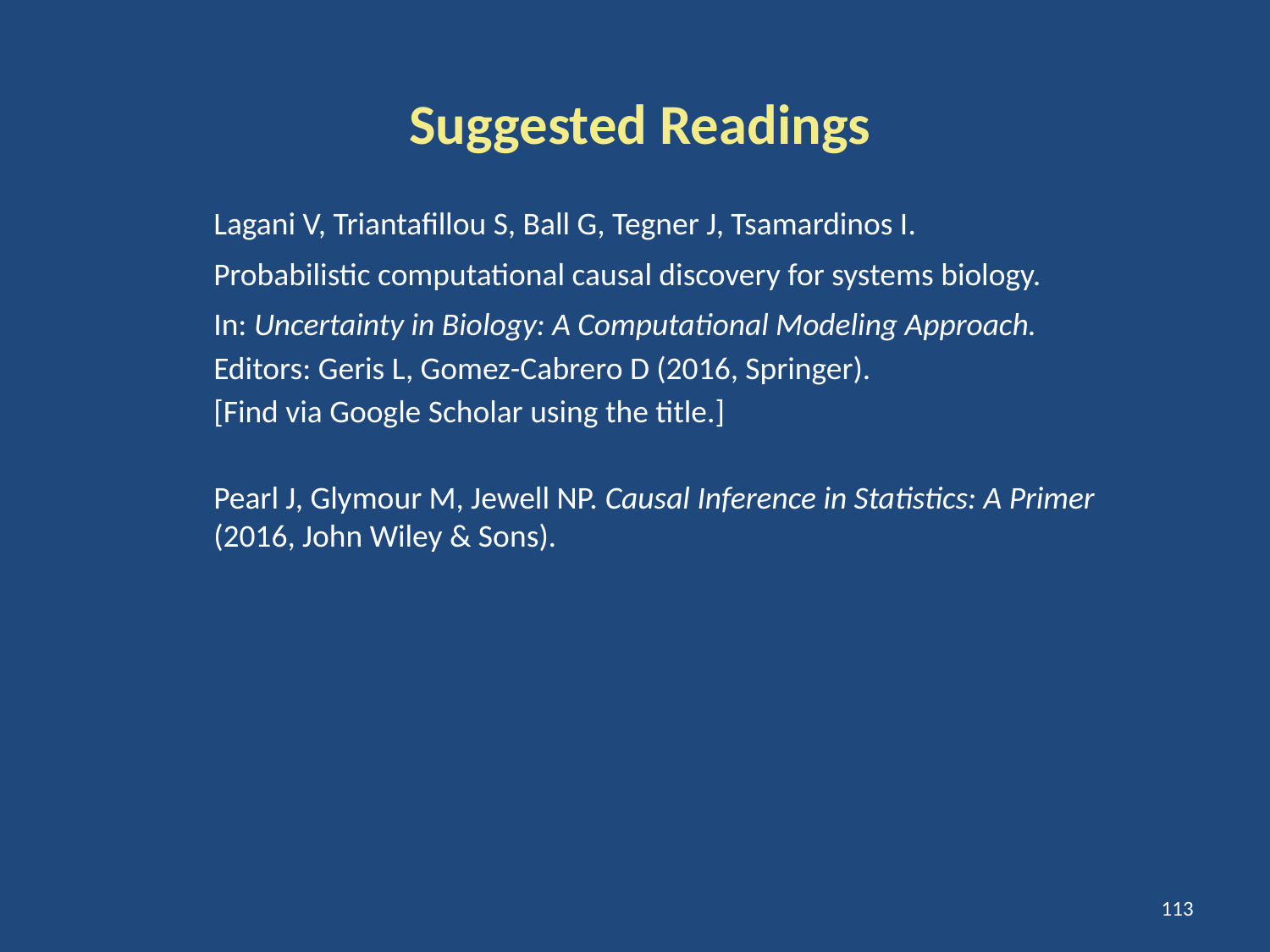

# Suggested Readings
Lagani V, Triantafillou S, Ball G, Tegner J, Tsamardinos I.
Probabilistic computational causal discovery for systems biology.
In: Uncertainty in Biology: A Computational Modeling Approach.
Editors: Geris L, Gomez-Cabrero D (2016, Springer).
[Find via Google Scholar using the title.]

Pearl J, Glymour M, Jewell NP. Causal Inference in Statistics: A Primer (2016, John Wiley & Sons).

113